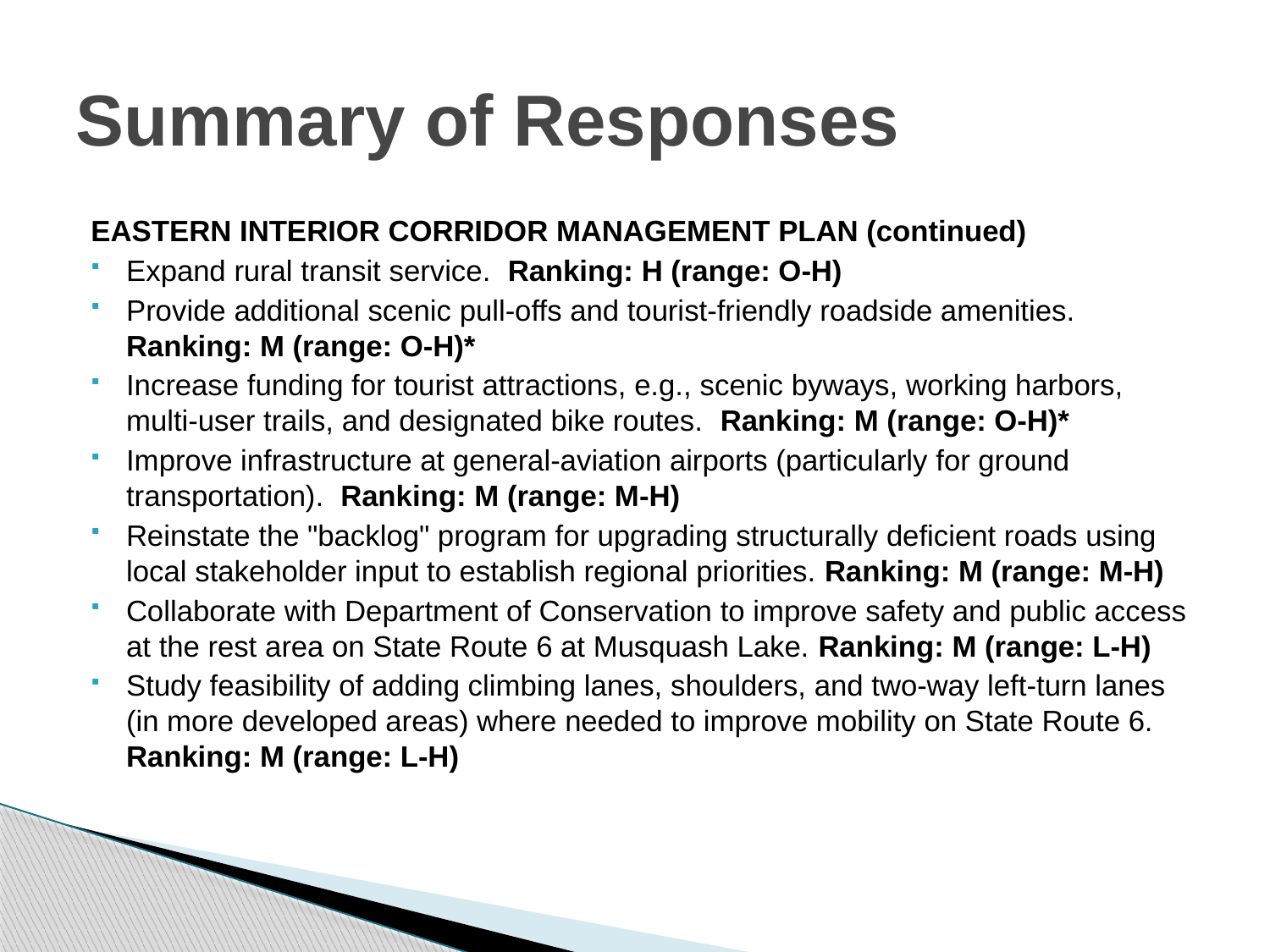

# Summary of Responses
EASTERN INTERIOR CORRIDOR MANAGEMENT PLAN (continued)
Expand rural transit service.  Ranking: H (range: O-H)
Provide additional scenic pull-offs and tourist-friendly roadside amenities.  Ranking: M (range: O-H)*
Increase funding for tourist attractions, e.g., scenic byways, working harbors, multi-user trails, and designated bike routes.  Ranking: M (range: O-H)*
Improve infrastructure at general-aviation airports (particularly for ground transportation).  Ranking: M (range: M-H)
Reinstate the "backlog" program for upgrading structurally deficient roads using local stakeholder input to establish regional priorities. Ranking: M (range: M-H)
Collaborate with Department of Conservation to improve safety and public access at the rest area on State Route 6 at Musquash Lake. Ranking: M (range: L-H)
Study feasibility of adding climbing lanes, shoulders, and two-way left-turn lanes (in more developed areas) where needed to improve mobility on State Route 6.  Ranking: M (range: L-H)